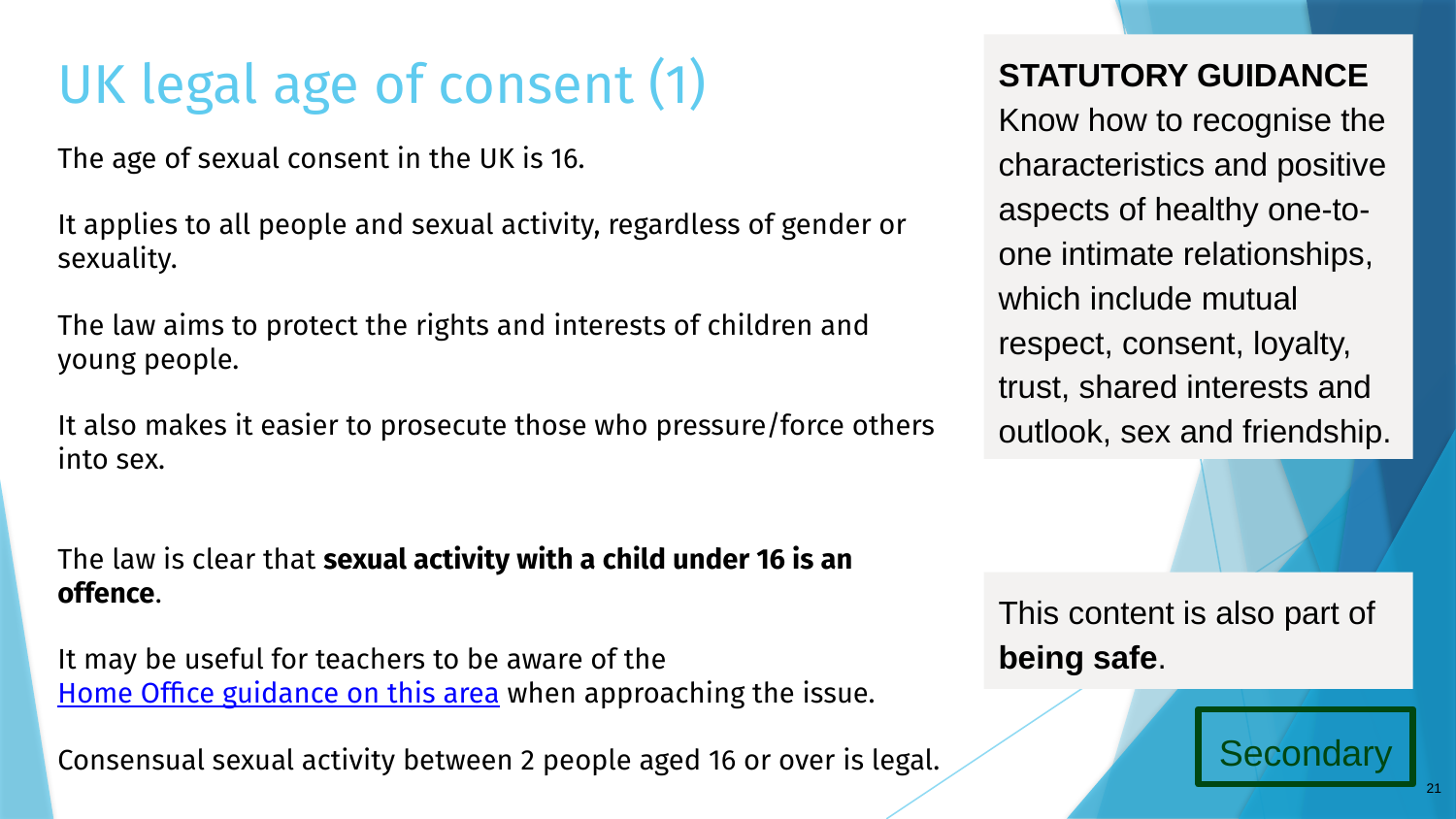

# UK legal age of consent (1)

STATUTORY GUIDANCE Know how to recognise the characteristics and positive aspects of healthy one-to-one intimate relationships, which include mutual respect, consent, loyalty, trust, shared interests and outlook, sex and friendship.

The age of sexual consent in the UK is 16.
It applies to all people and sexual activity, regardless of gender or sexuality.
The law aims to protect the rights and interests of children and young people.
It also makes it easier to prosecute those who pressure/force others into sex.

The law is clear that sexual activity with a child under 16 is an offence.
It may be useful for teachers to be aware of the Home Office guidance on this area when approaching the issue.
Consensual sexual activity between 2 people aged 16 or over is legal.

This content is also part of being safe.
Secondary
21